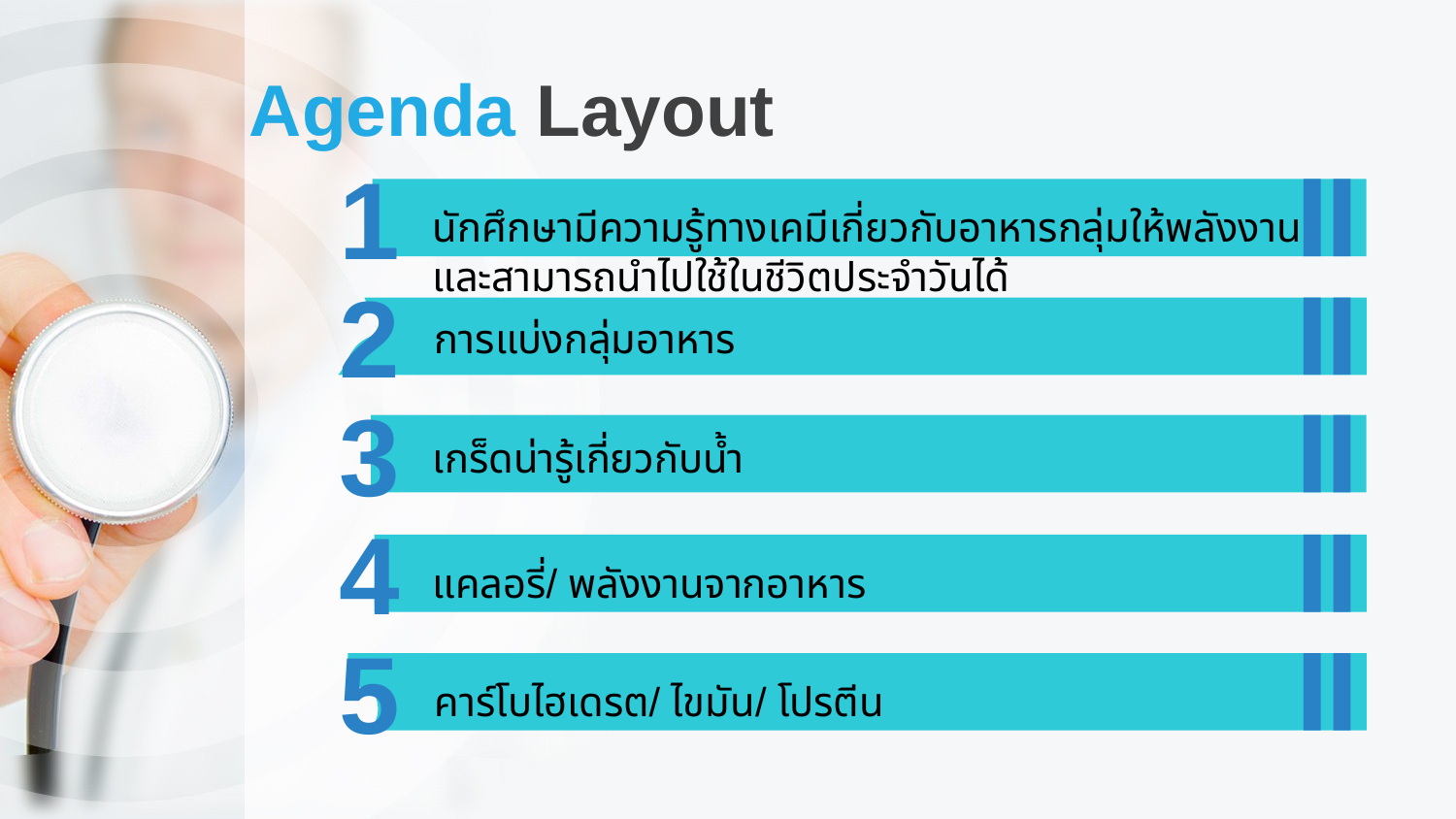

# Agenda Layout
1

นักศึกษามีความรู้ทางเคมีเกี่ยวกับอาหารกลุ่มให้พลังงานและสามารถนำไปใช้ในชีวิตประจำวันได้
2

การแบ่งกลุ่มอาหาร
3

เกร็ดน่ารู้เกี่ยวกับน้ำ
4

แคลอรี่/ พลังงานจากอาหาร
5

คาร์โบไฮเดรต/ ไขมัน/ โปรตีน